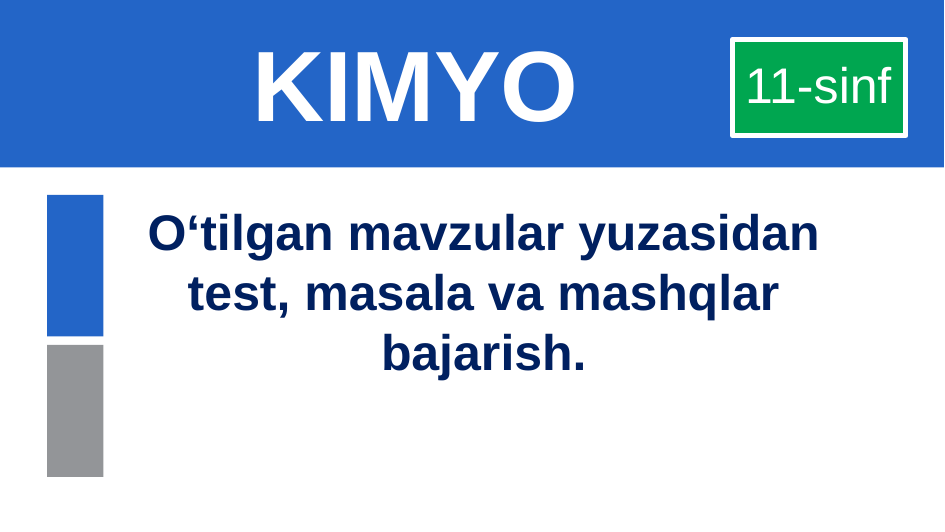

# KIMYO

11-sinf

O‘tilgan mavzular yuzasidan test, masala va mashqlar bajarish.